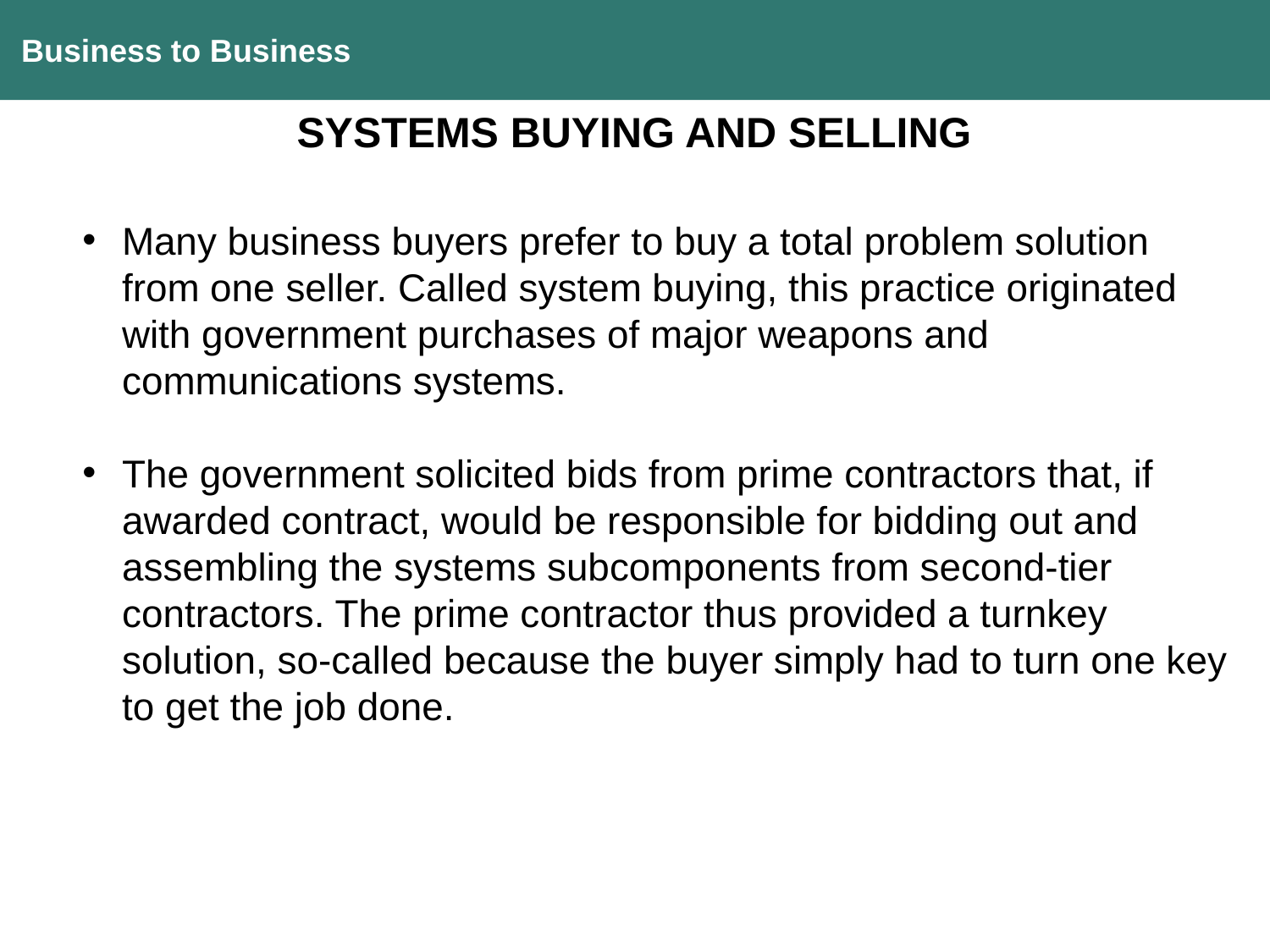

Business to Business
SYSTEMS BUYING AND SELLING
Many business buyers prefer to buy a total problem solution from one seller. Called system buying, this practice originated with government purchases of major weapons and communications systems.

The government solicited bids from prime contractors that, if awarded contract, would be responsible for bidding out and assembling the systems subcomponents from second-tier contractors. The prime contractor thus provided a turnkey solution, so-called because the buyer simply had to turn one key to get the job done.